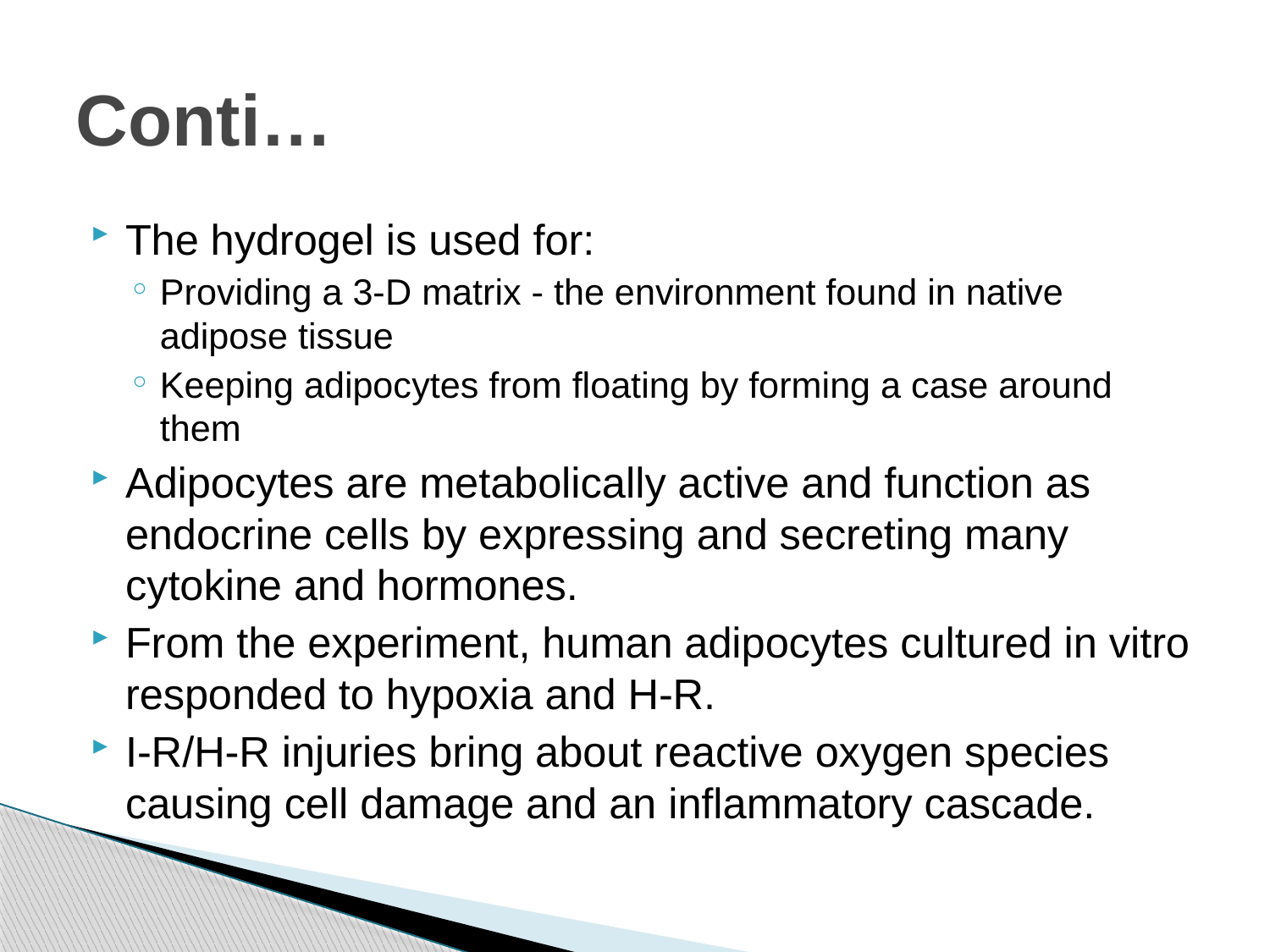

# Conti…
The hydrogel is used for:
Providing a 3-D matrix - the environment found in native adipose tissue
Keeping adipocytes from floating by forming a case around them
Adipocytes are metabolically active and function as endocrine cells by expressing and secreting many cytokine and hormones.
From the experiment, human adipocytes cultured in vitro responded to hypoxia and H-R.
I-R/H-R injuries bring about reactive oxygen species causing cell damage and an inflammatory cascade.